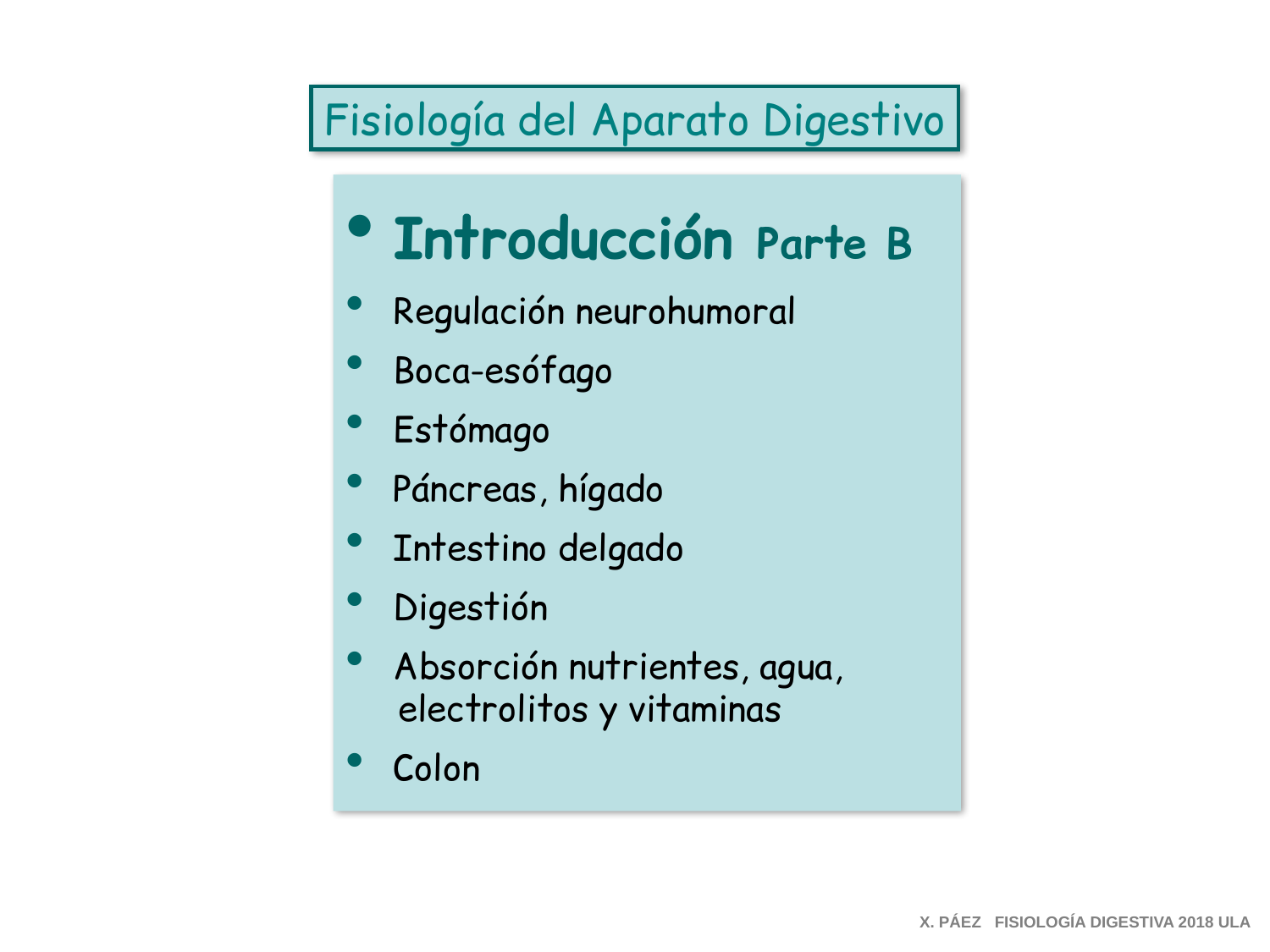

Fisiología del Aparato Digestivo

Introducción Parte B

Regulación neurohumoral

Boca-esófago

Estómago

Páncreas, hígado

Intestino delgado

Digestión

Absorción nutrientes, agua,
     electrolitos y vitaminas

Colon

X. PÁEZ   FISIOLOGÍA DIGESTIVA 2018 ULA